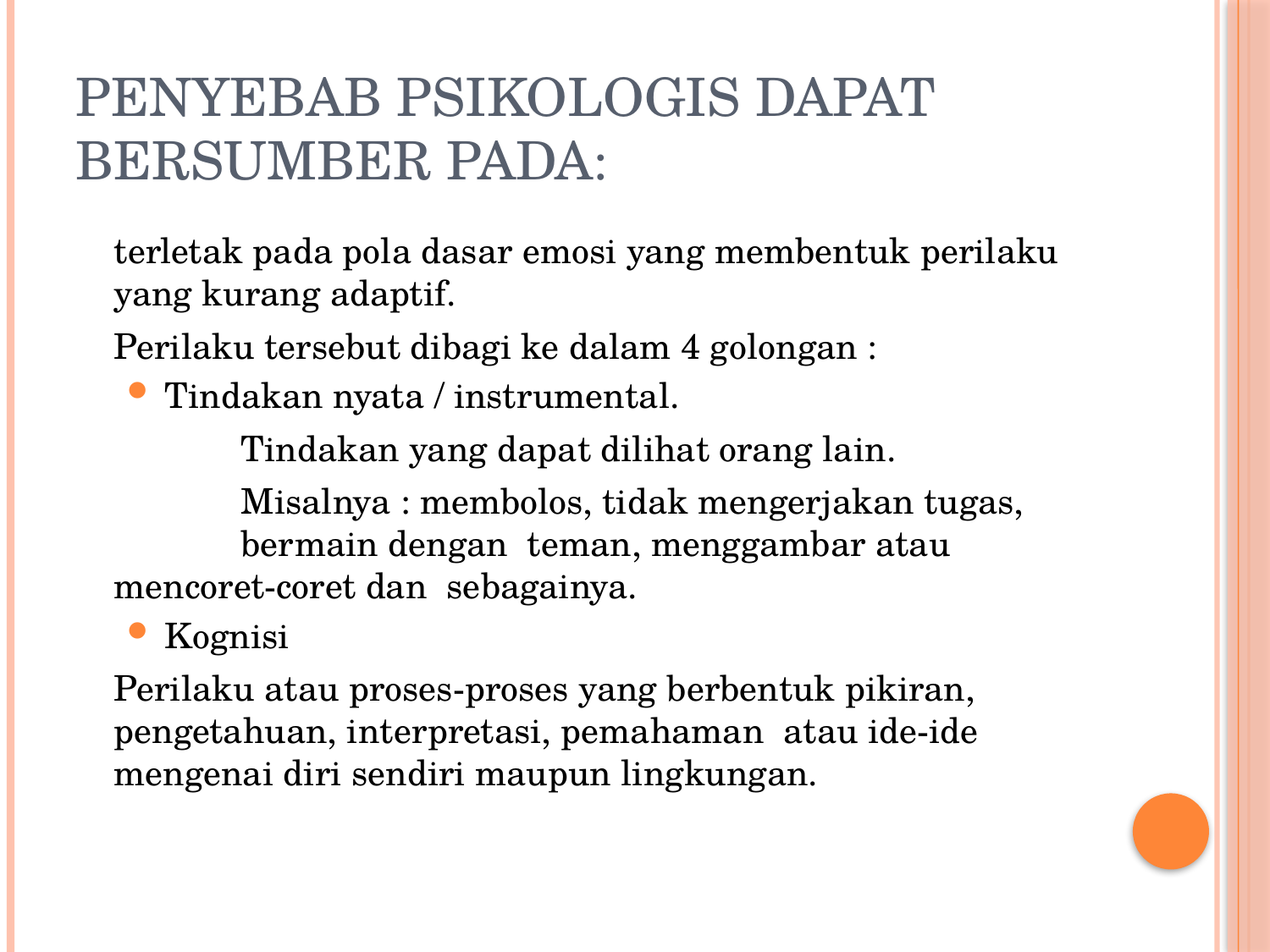

# Penyebab Psikologis dapat bersumber pada:
	terletak pada pola dasar emosi yang membentuk perilaku yang kurang adaptif.
	Perilaku tersebut dibagi ke dalam 4 golongan :
Tindakan nyata / instrumental.
		Tindakan yang dapat dilihat orang lain.
		Misalnya : membolos, tidak mengerjakan tugas, 	bermain dengan  teman, menggambar atau  	mencoret-coret dan  sebagainya.
Kognisi
	Perilaku atau proses-proses yang berbentuk pikiran, pengetahuan, interpretasi, pemahaman  atau ide-ide mengenai diri sendiri maupun lingkungan.